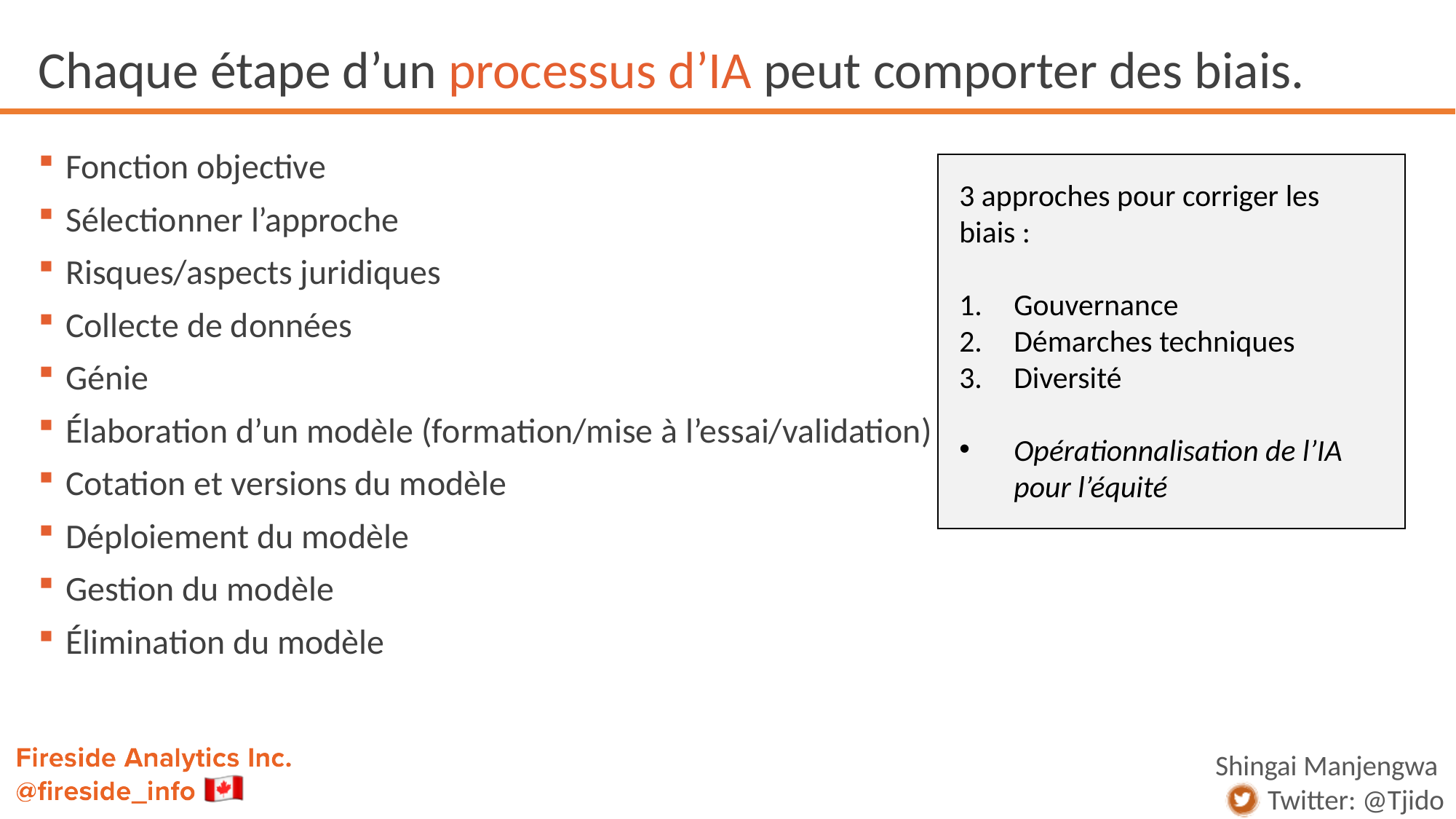

# Chaque étape d’un processus d’IA peut comporter des biais.
Fonction objective
Sélectionner l’approche
Risques/aspects juridiques
Collecte de données
Génie
Élaboration d’un modèle (formation/mise à l’essai/validation)
Cotation et versions du modèle
Déploiement du modèle
Gestion du modèle
Élimination du modèle
3 approches pour corriger les biais :

Gouvernance
Démarches techniques
Diversité

Opérationnalisation de l’IA pour l’équité